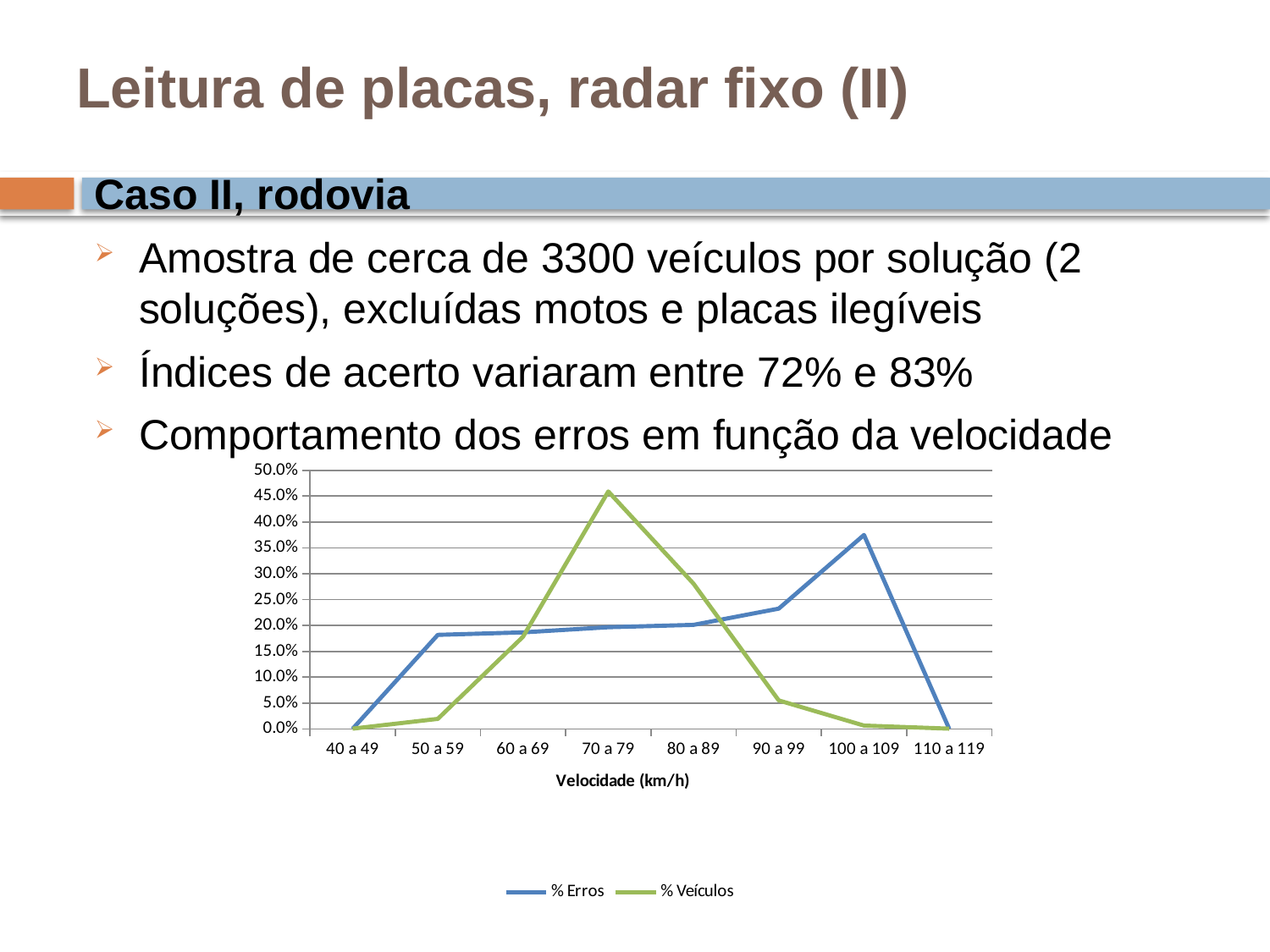

# Leitura de placas, radar fixo (II)
Caso II, rodovia
Amostra de cerca de 3300 veículos por solução (2 soluções), excluídas motos e placas ilegíveis
Índices de acerto variaram entre 72% e 83%
Comportamento dos erros em função da velocidade

### Chart

| Category | % Erros | % Veículos |
|---|---|---|
| 40 a 49 | 0.0 | 0.00048015364916773366 |
| 50 a 59 | 0.18181818181818182 | 0.01936619718309859 |
| 60 a 69 | 0.1867145421903052 | 0.17829705505761845 |
| 70 a 79 | 0.19665271966527198 | 0.45902688860435337 |
| 80 a 89 | 0.20113960113960114 | 0.2808898847631242 |
| 90 a 99 | 0.23255813953488372 | 0.05505761843790013 |
| 100 a 109 | 0.375 | 0.006402048655569782 |
| 110 a 119 | 0.0 | 0.00048015364916773366 |